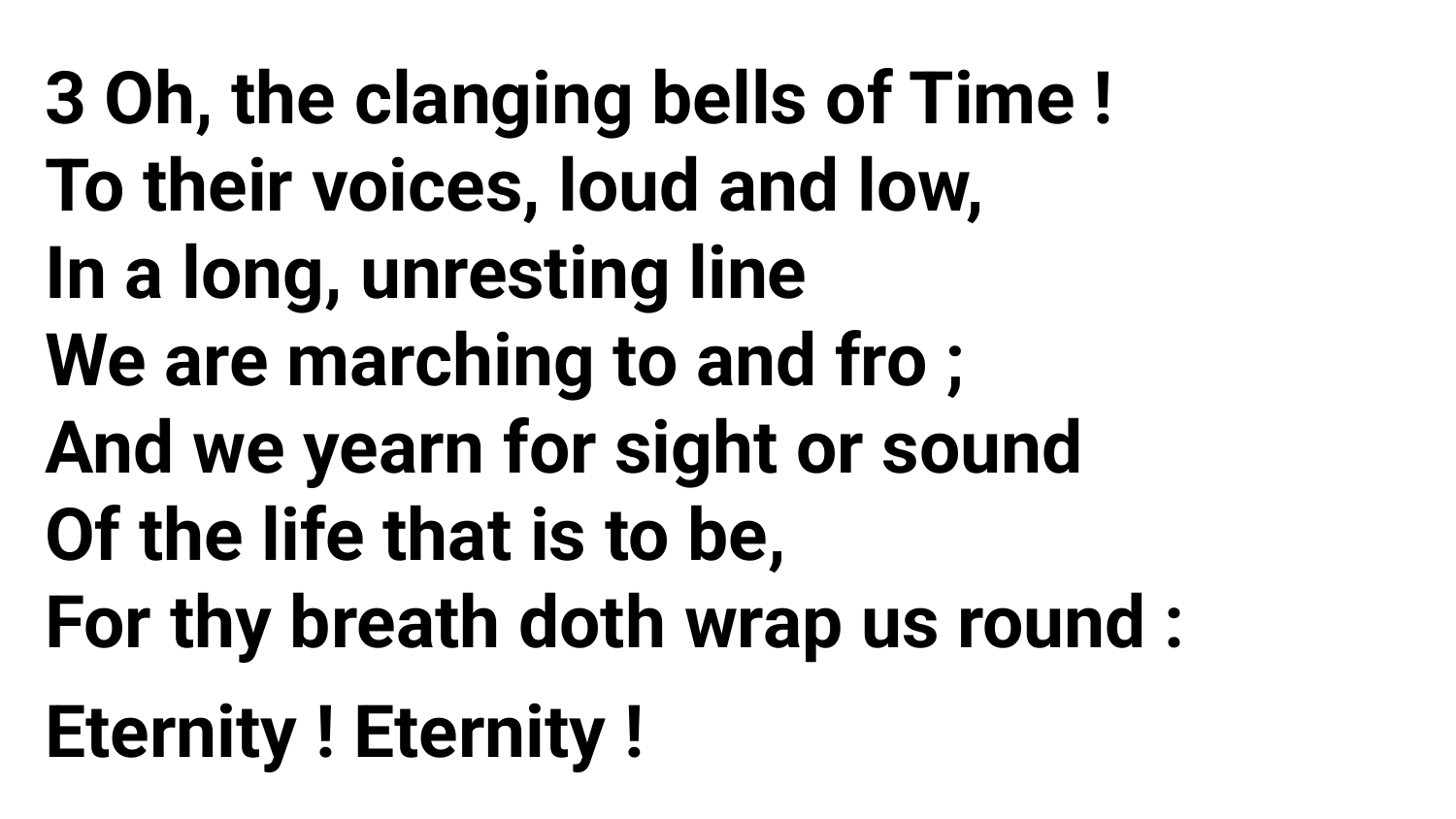

3 Oh, the clanging bells of Time !
To their voices, loud and low,
In a long, unresting line
We are marching to and fro ;
And we yearn for sight or sound
Of the life that is to be,
For thy breath doth wrap us round :
Eternity ! Eternity !